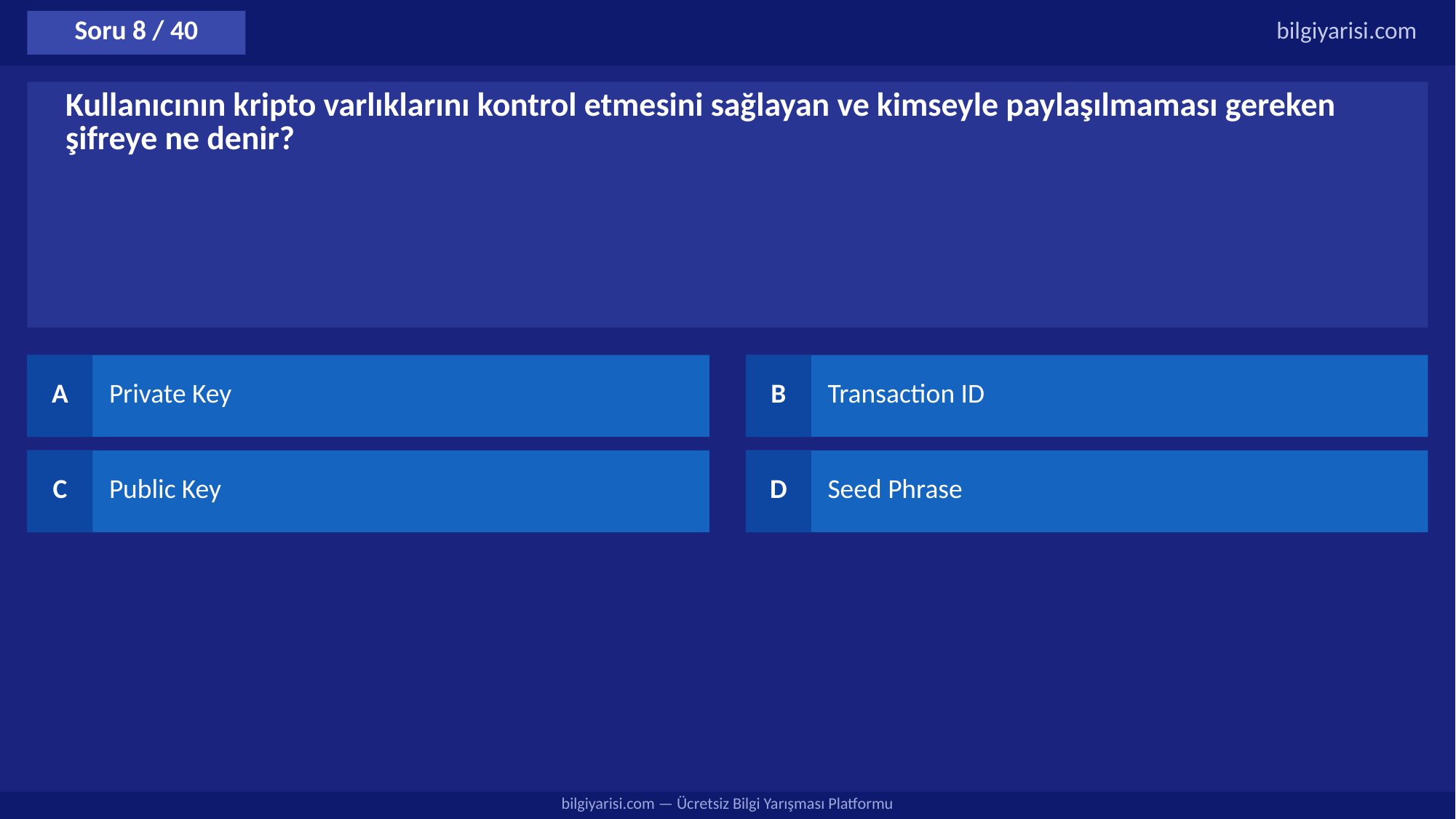

Soru 8 / 40
bilgiyarisi.com

Kullanıcının kripto varlıklarını kontrol etmesini sağlayan ve kimseyle paylaşılmaması gereken şifreye ne denir?

A
Private Key

B
Transaction ID

C
Public Key

D
Seed Phrase
bilgiyarisi.com — Ücretsiz Bilgi Yarışması Platformu